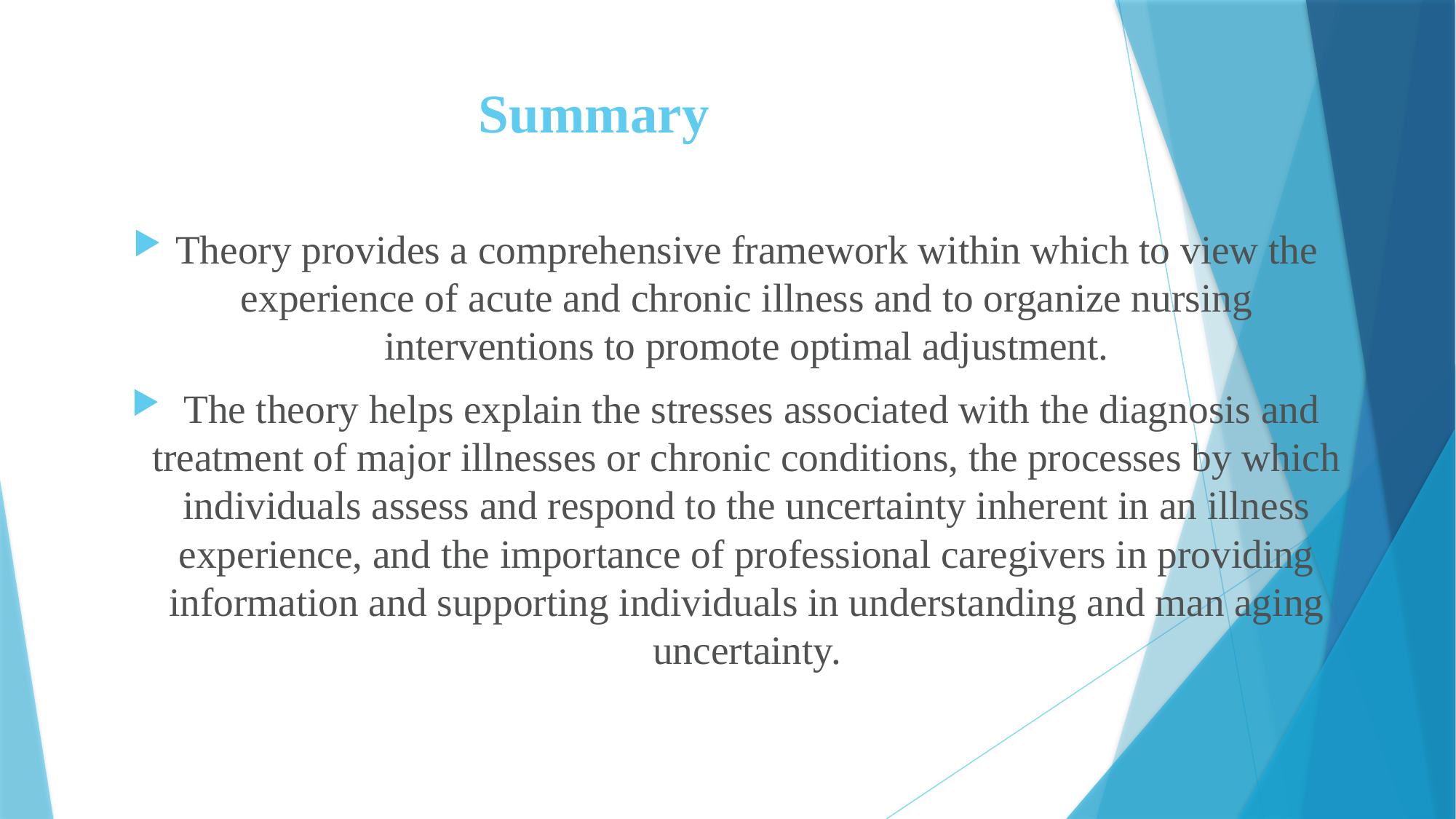

# Summary
Theory provides a comprehensive framework within which to view the experience of acute and chronic illness and to organize nursing interventions to promote optimal adjustment.
 The theory helps explain the stresses associated with the diagnosis and treatment of major illnesses or chronic conditions, the processes by which individuals assess and respond to the uncertainty inherent in an illness experience, and the importance of professional caregivers in providing information and supporting individuals in understanding and man aging uncertainty.